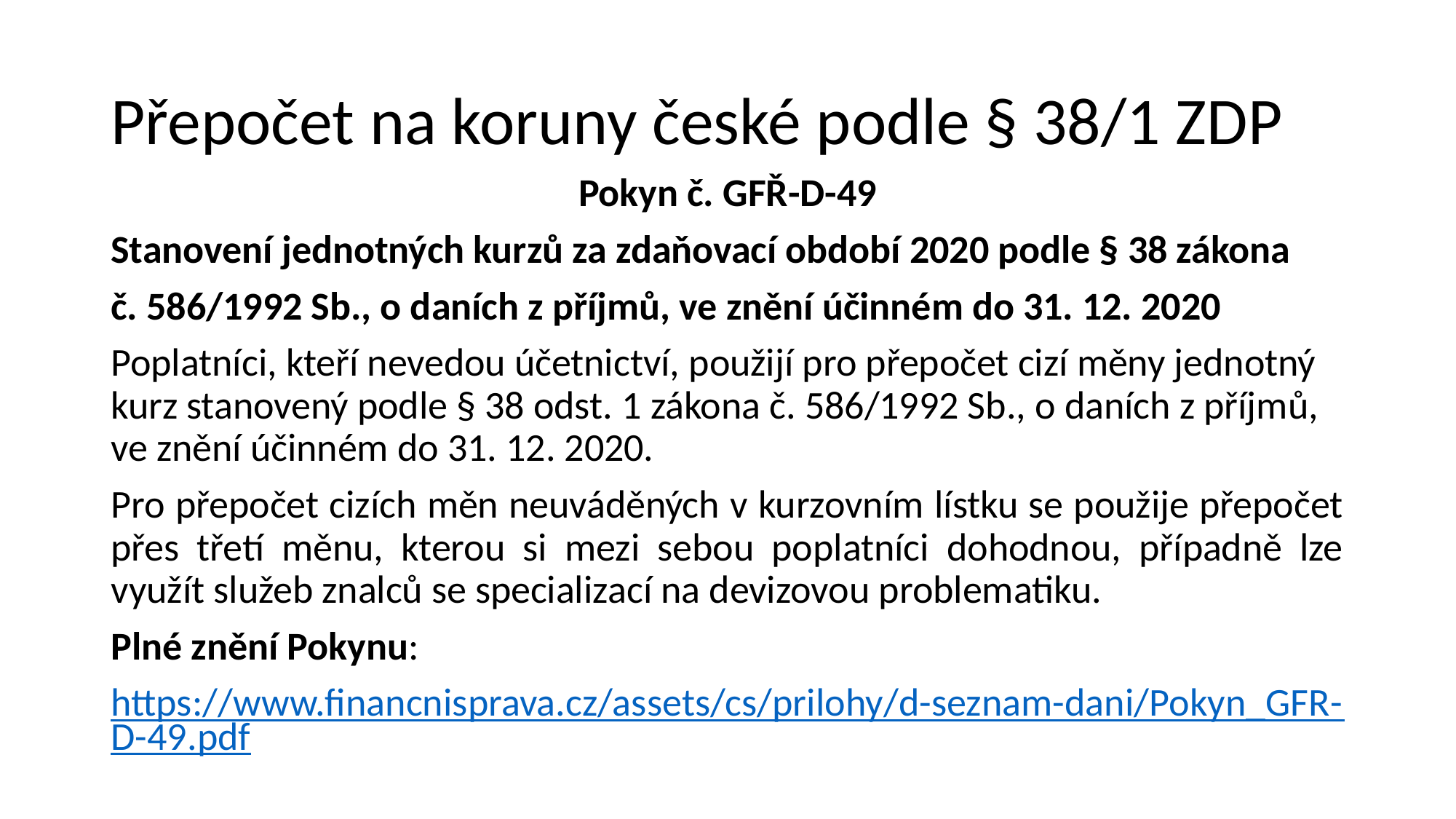

# Přepočet na koruny české podle § 38/1 ZDP
Pokyn č. GFŘ-D-49
Stanovení jednotných kurzů za zdaňovací období 2020 podle § 38 zákona
č. 586/1992 Sb., o daních z příjmů, ve znění účinném do 31. 12. 2020
Poplatníci, kteří nevedou účetnictví, použijí pro přepočet cizí měny jednotný kurz stanovený podle § 38 odst. 1 zákona č. 586/1992 Sb., o daních z příjmů, ve znění účinném do 31. 12. 2020.
Pro přepočet cizích měn neuváděných v kurzovním lístku se použije přepočet přes třetí měnu, kterou si mezi sebou poplatníci dohodnou, případně lze využít služeb znalců se specializací na devizovou problematiku.
Plné znění Pokynu:
https://www.financnisprava.cz/assets/cs/prilohy/d-seznam-dani/Pokyn_GFR-D-49.pdf